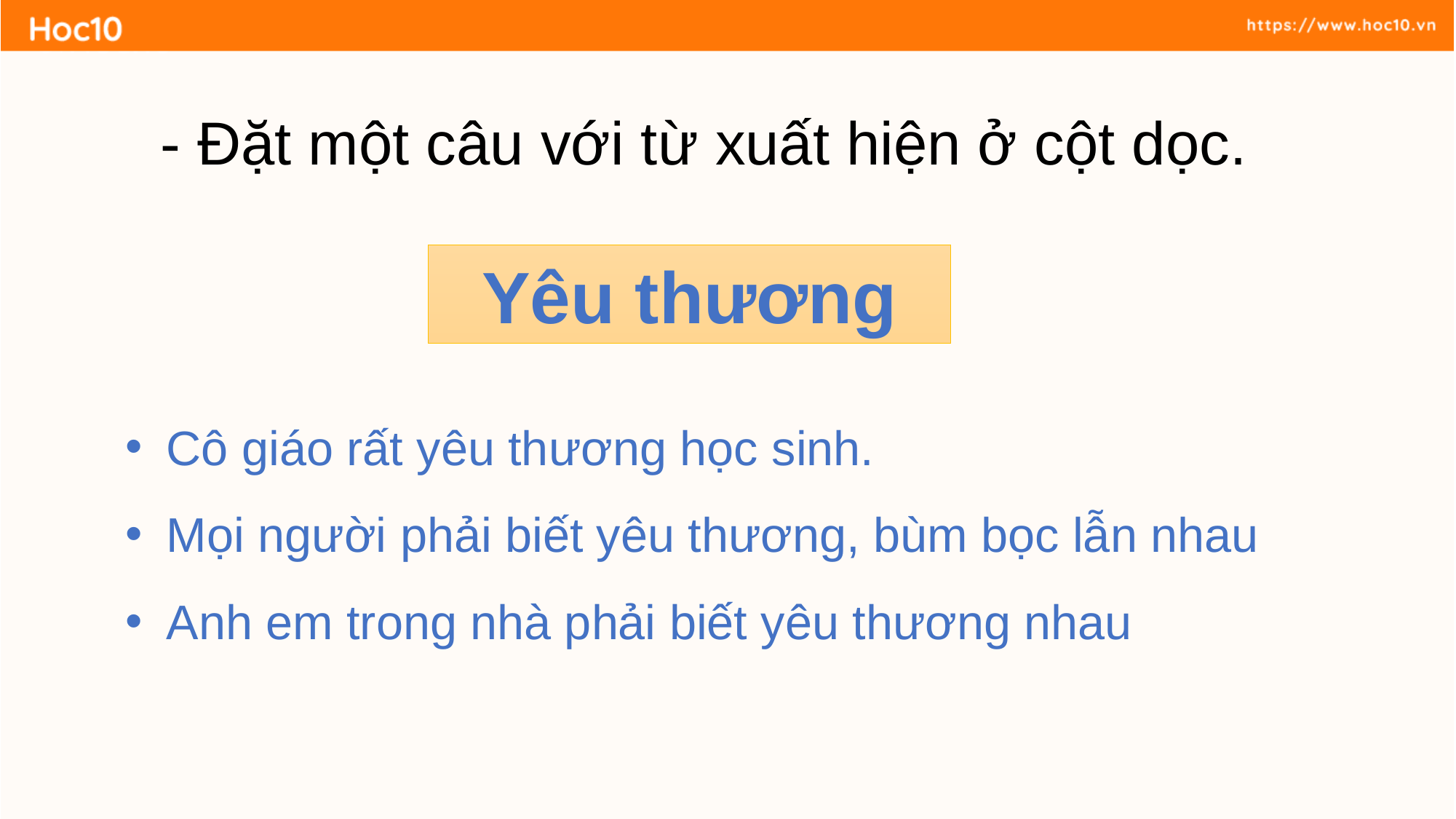

- Đặt một câu với từ xuất hiện ở cột dọc.
Yêu thương
Cô giáo rất yêu thương học sinh.
Mọi người phải biết yêu thương, bùm bọc lẫn nhau
Anh em trong nhà phải biết yêu thương nhau